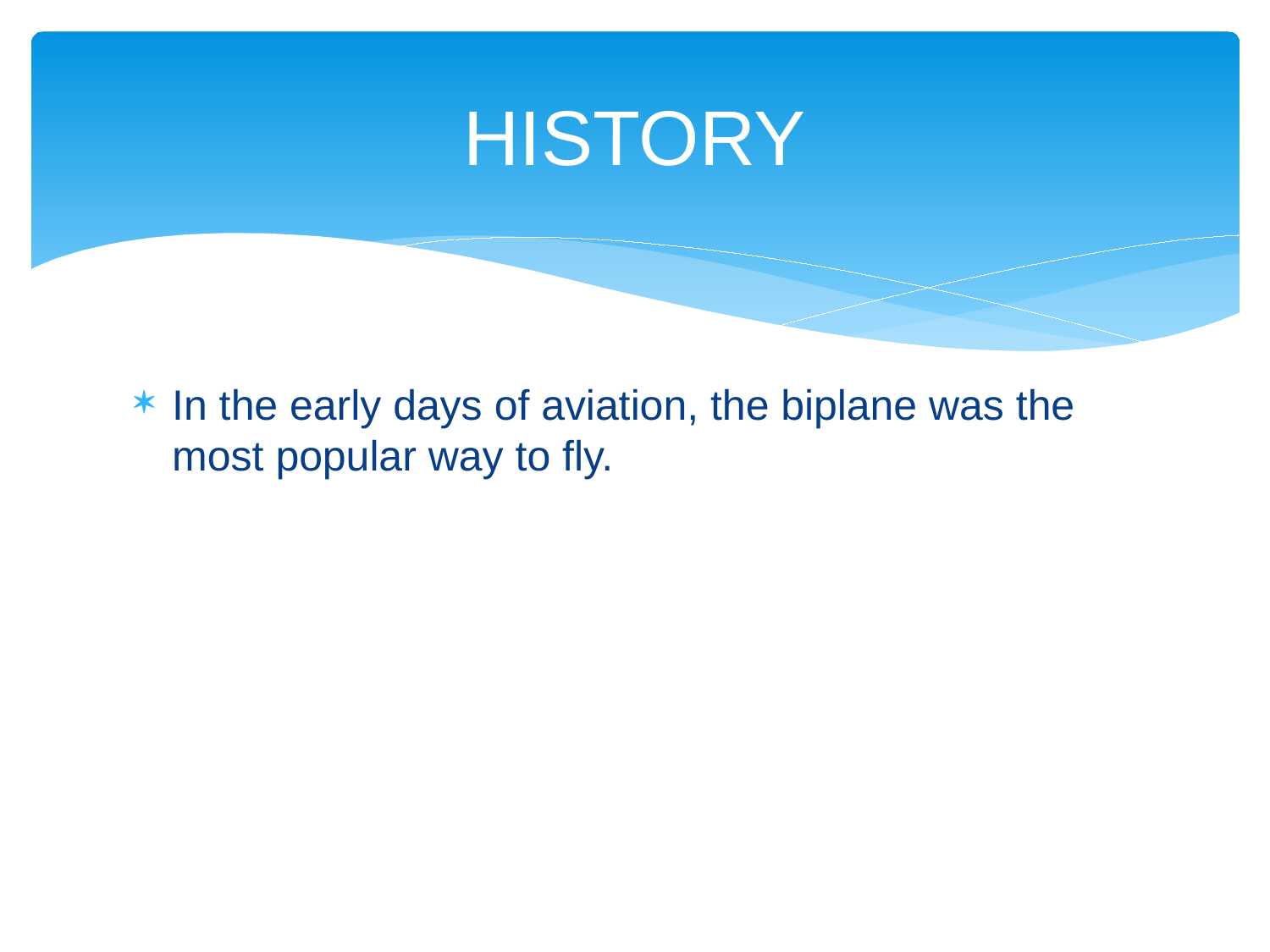

# HISTORY
In the early days of aviation, the biplane was the most popular way to fly.